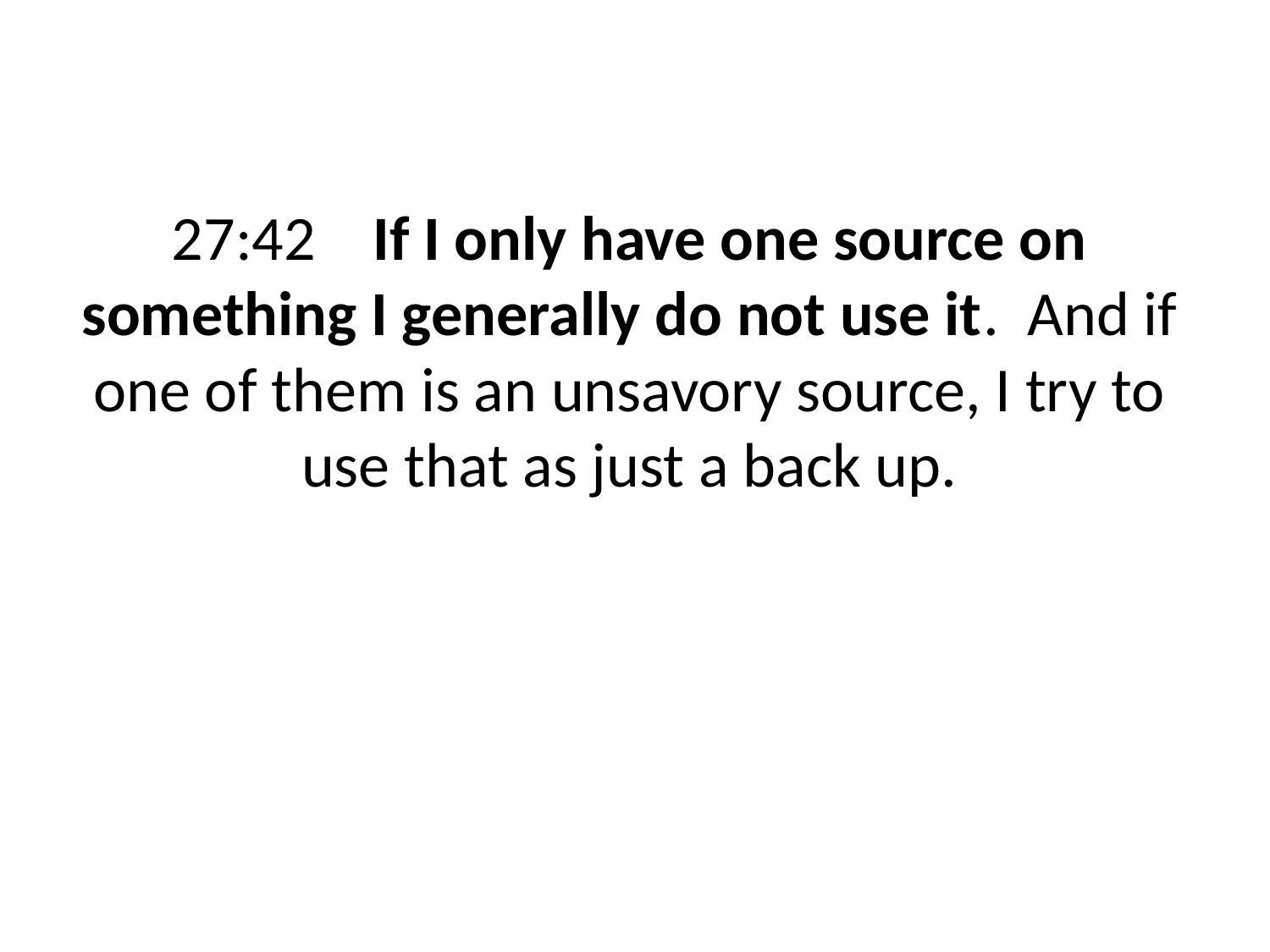

# 27:42    If I only have one source on something I generally do not use it.  And if one of them is an unsavory source, I try to use that as just a back up.